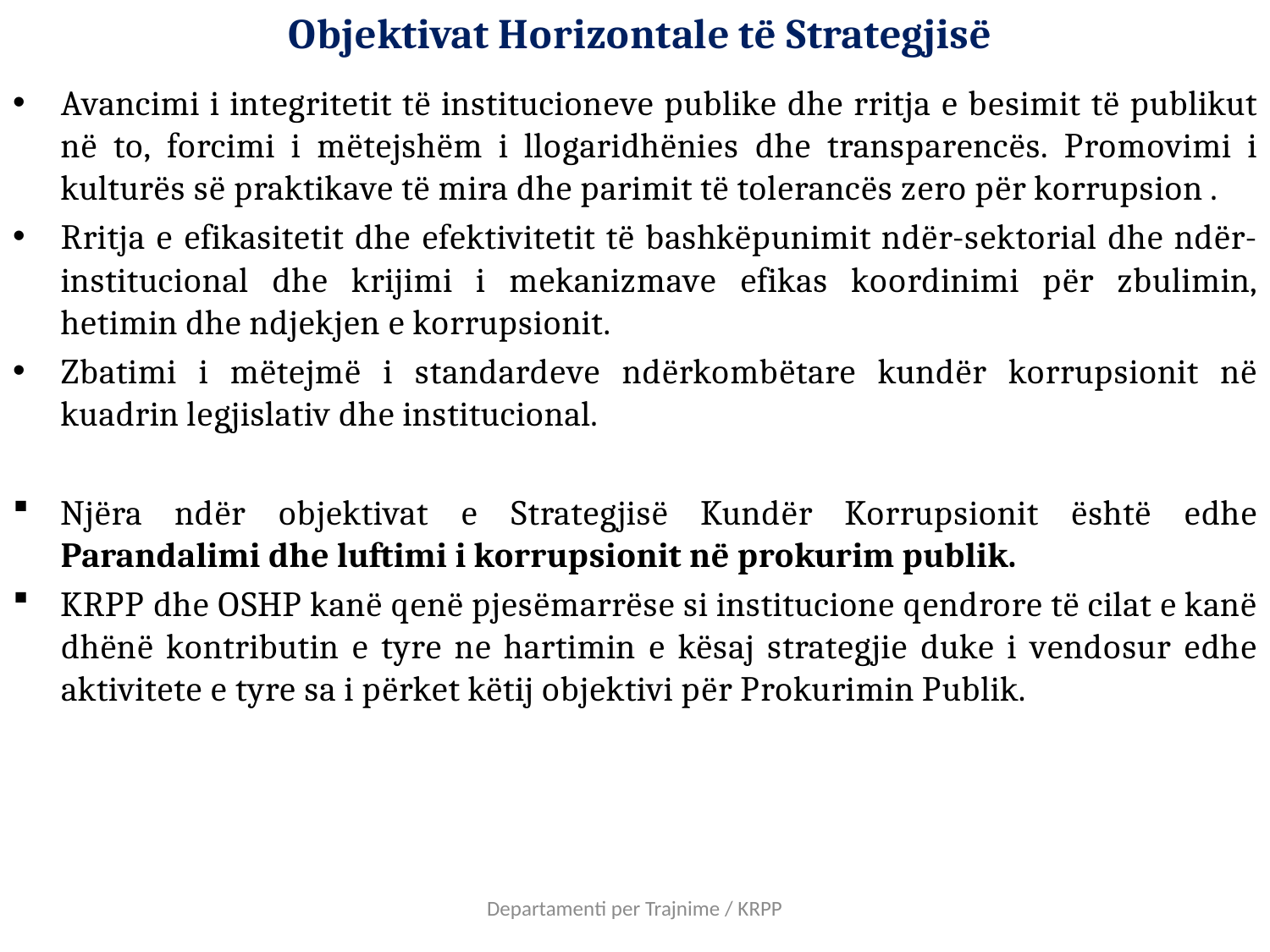

# Objektivat Horizontale të Strategjisë
Avancimi i integritetit të institucioneve publike dhe rritja e besimit të publikut në to, forcimi i mëtejshëm i llogaridhënies dhe transparencës. Promovimi i kulturës së praktikave të mira dhe parimit të tolerancës zero për korrupsion .
Rritja e efikasitetit dhe efektivitetit të bashkëpunimit ndër-sektorial dhe ndër-institucional dhe krijimi i mekanizmave efikas koordinimi për zbulimin, hetimin dhe ndjekjen e korrupsionit.
Zbatimi i mëtejmë i standardeve ndërkombëtare kundër korrupsionit në kuadrin legjislativ dhe institucional.

Njëra ndër objektivat e Strategjisë Kundër Korrupsionit është edhe Parandalimi dhe luftimi i korrupsionit në prokurim publik.
KRPP dhe OSHP kanë qenë pjesëmarrëse si institucione qendrore të cilat e kanë dhënë kontributin e tyre ne hartimin e kësaj strategjie duke i vendosur edhe aktivitete e tyre sa i përket këtij objektivi për Prokurimin Publik.

Departamenti per Trajnime / KRPP